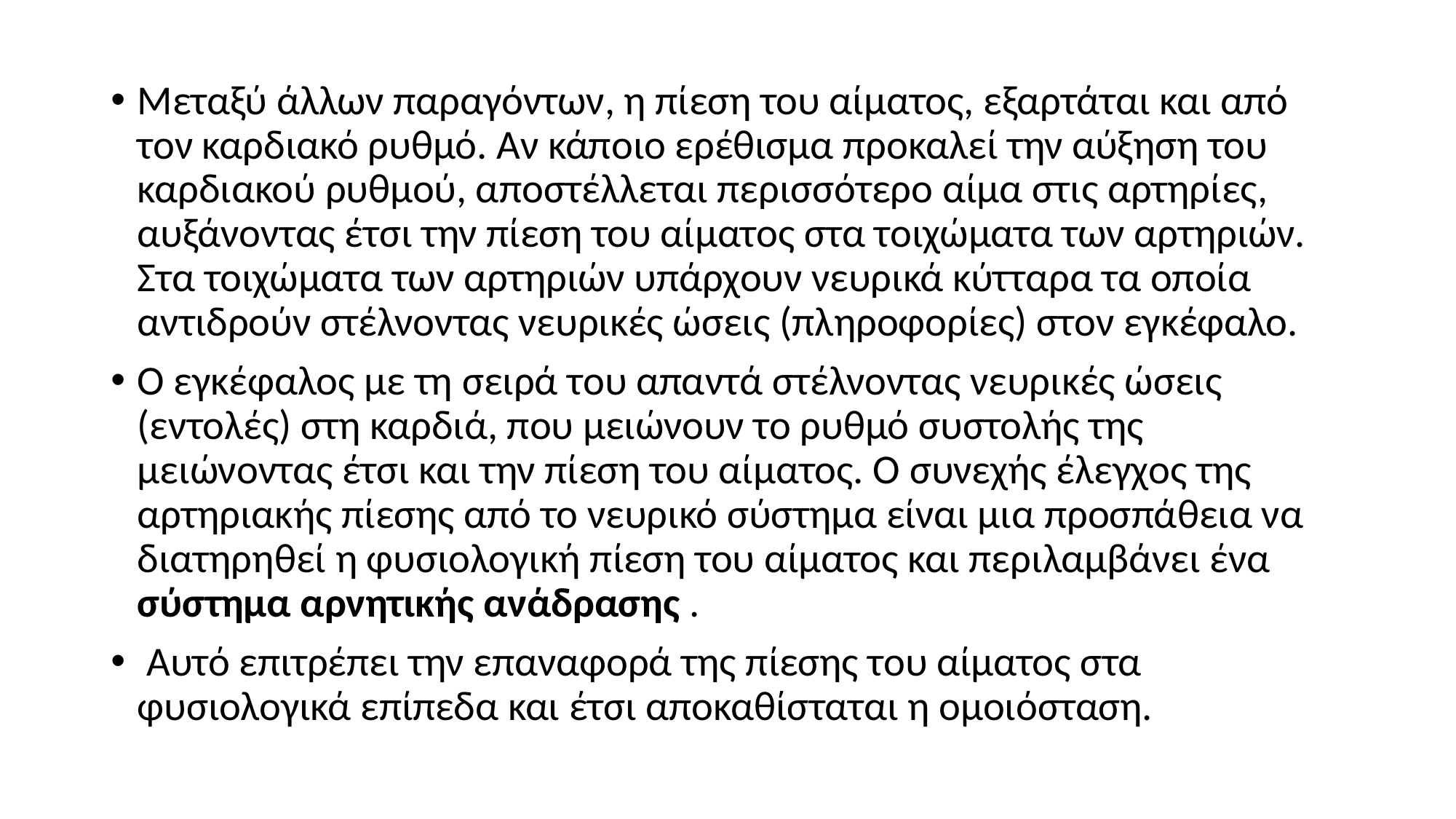

Μεταξύ άλλων παραγόντων, η πίεση του αίματος, εξαρτάται και από τον καρδιακό ρυθμό. Αν κάποιο ερέθισμα προκαλεί την αύξηση του καρδιακού ρυθμού, αποστέλλεται περισσότερο αίμα στις αρτηρίες, αυξάνοντας έτσι την πίεση του αίματος στα τοιχώματα των αρτηριών. Στα τοιχώματα των αρτηριών υπάρχουν νευρικά κύτταρα τα οποία αντιδρούν στέλνοντας νευρικές ώσεις (πληροφορίες) στον εγκέφαλο.
Ο εγκέφαλος με τη σειρά του απαντά στέλνοντας νευρικές ώσεις (εντολές) στη καρδιά, που μειώνουν το ρυθμό συστολής της μειώνοντας έτσι και την πίεση του αίματος. Ο συνεχής έλεγχος της αρτηριακής πίεσης από το νευρικό σύστημα είναι μια προσπάθεια να διατηρηθεί η φυσιολογική πίεση του αίματος και περιλαμβάνει ένα σύστημα αρνητικής ανάδρασης .
 Αυτό επιτρέπει την επαναφορά της πίεσης του αίματος στα φυσιολογικά επίπεδα και έτσι αποκαθίσταται η ομοιόσταση.